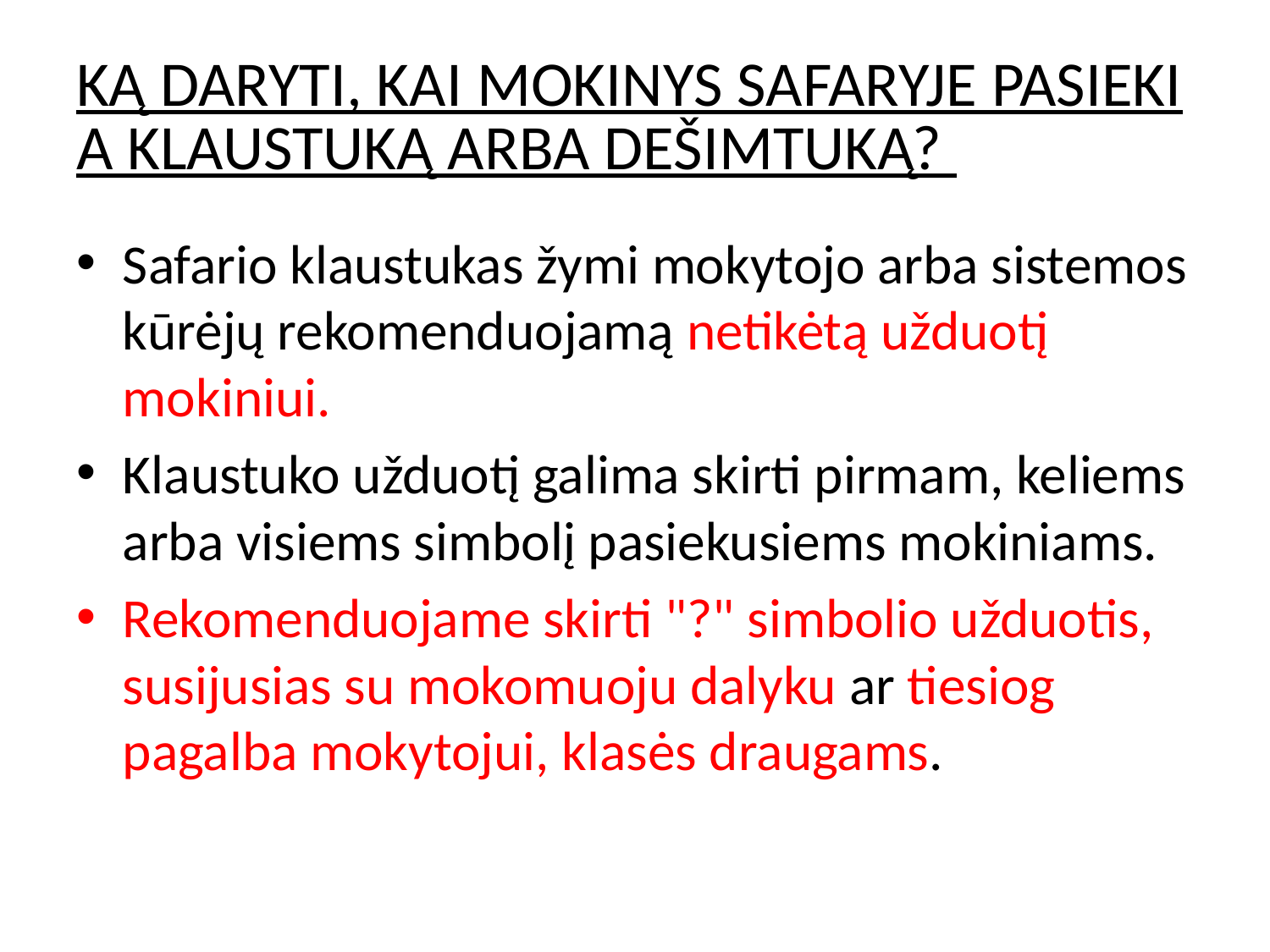

# KĄ DARYTI, KAI MOKINYS SAFARYJE PASIEKIA KLAUSTUKĄ ARBA DEŠIMTUKĄ?
Safario klaustukas žymi mokytojo arba sistemos kūrėjų rekomenduojamą netikėtą užduotį mokiniui.
Klaustuko užduotį galima skirti pirmam, keliems arba visiems simbolį pasiekusiems mokiniams.
Rekomenduojame skirti "?" simbolio užduotis, susijusias su mokomuoju dalyku ar tiesiog pagalba mokytojui, klasės draugams.